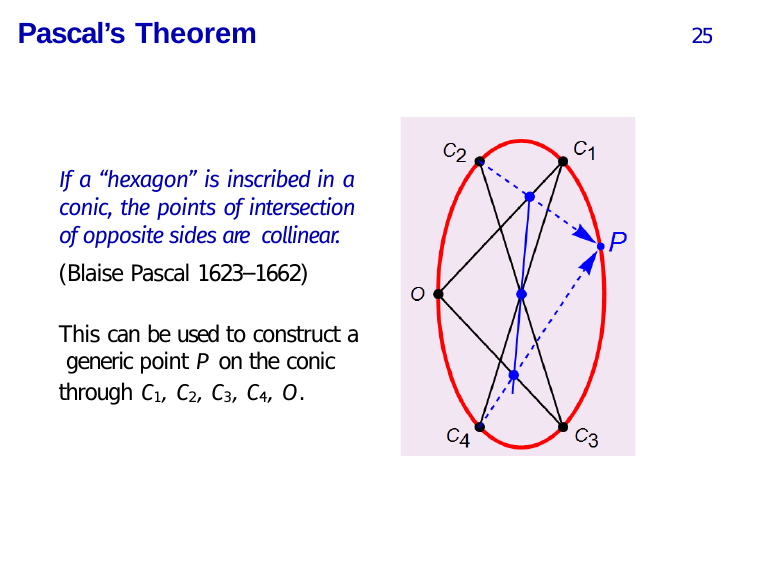

# Pascal’s Theorem
25

If a “hexagon” is inscribed in a  conic, the points of intersection  of opposite sides are  collinear.
(Blaise Pascal 1623–1662)

This can be used to construct a  generic point P on the conic  through C1, C2, C3, C4, O.